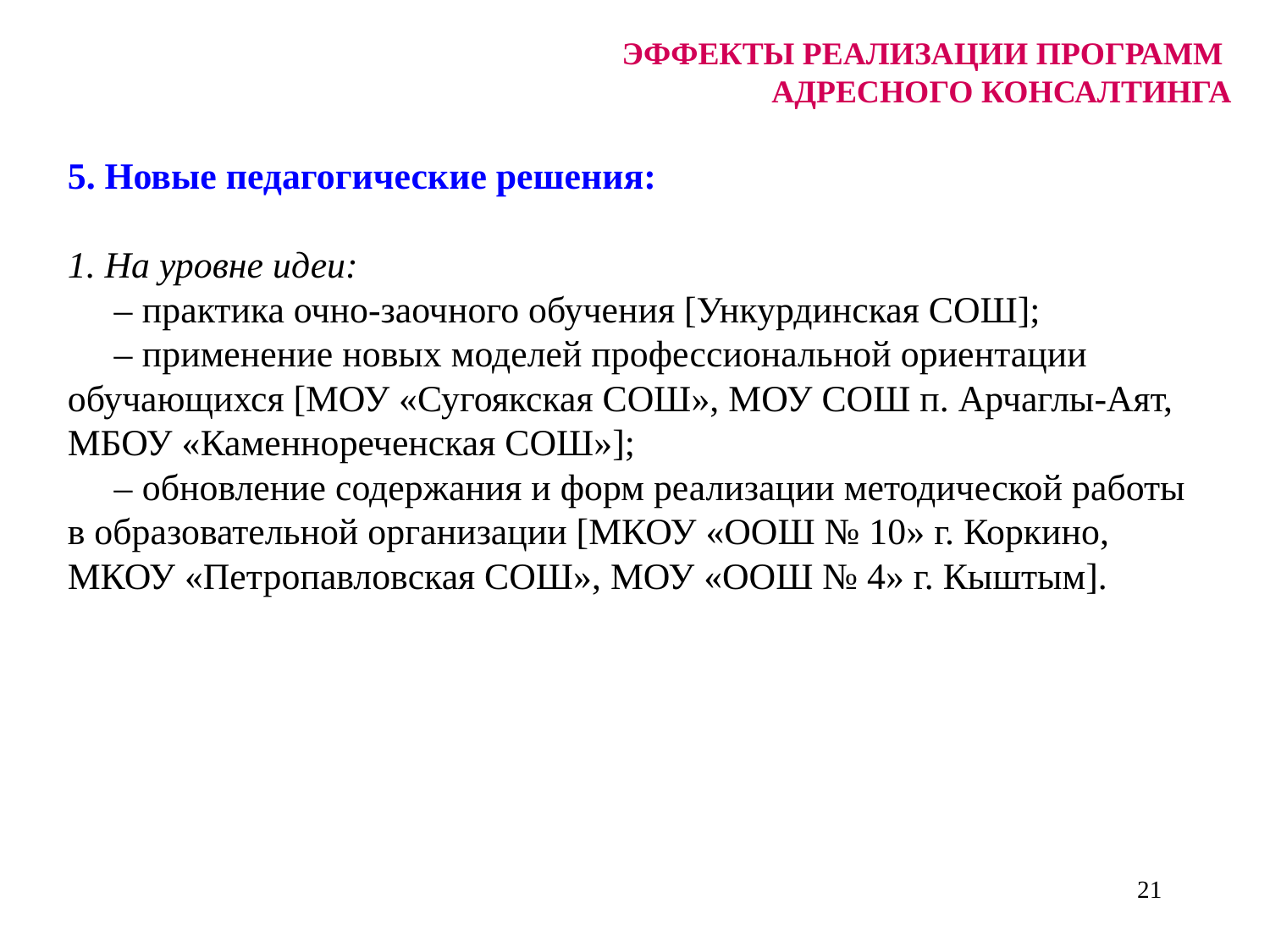

ЭФФЕКТЫ РЕАЛИЗАЦИИ ПРОГРАММ
АДРЕСНОГО КОНСАЛТИНГА
5. Новые педагогические решения:

1. На уровне идеи:
     – практика очно-заочного обучения [Ункурдинская СОШ];
     – применение новых моделей профессиональной ориентации обучающихся [МОУ «Сугоякская СОШ», МОУ СОШ п. Арчаглы-Аят, МБОУ «Каменнореченская СОШ»];
     – обновление содержания и форм реализации методической работы в образовательной организации [МКОУ «ООШ № 10» г. Коркино, МКОУ «Петропавловская СОШ», МОУ «ООШ № 4» г. Кыштым].

21